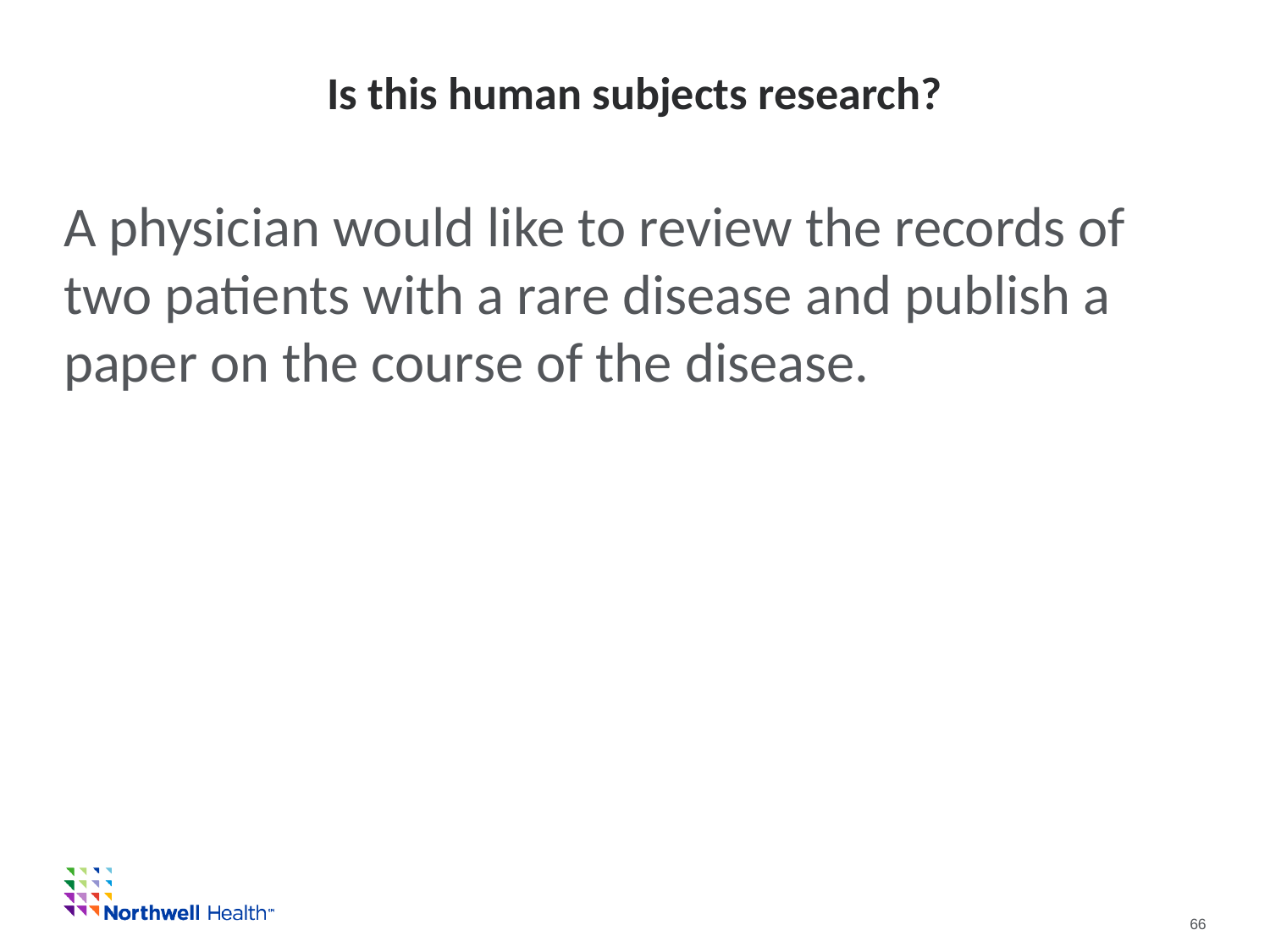

# Is this human subjects research?
A physician would like to review the records of two patients with a rare disease and publish a paper on the course of the disease.
				66